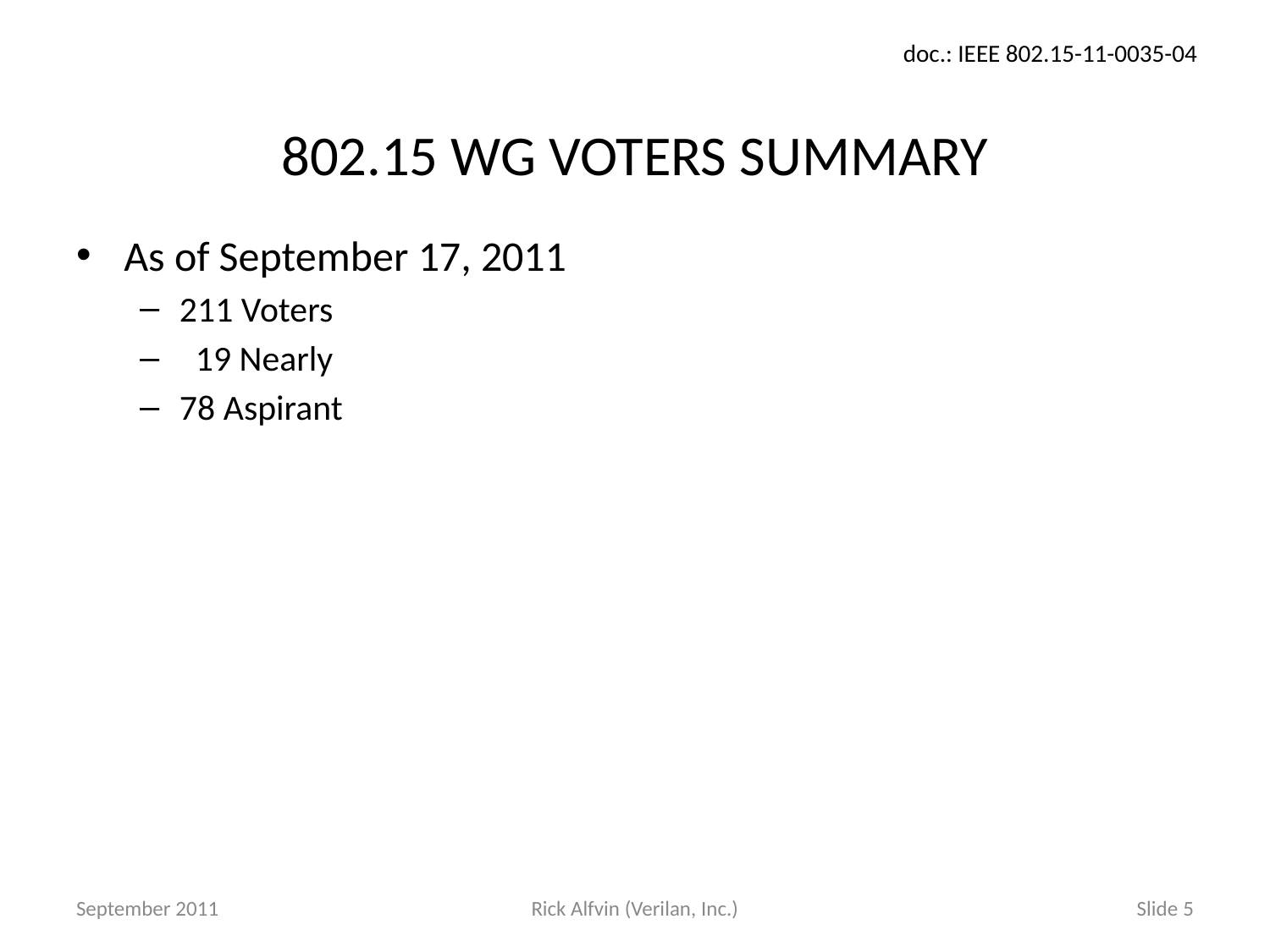

# 802.15 WG VOTERS SUMMARY
As of September 17, 2011
211 Voters
  19 Nearly
78 Aspirant
September 2011
Rick Alfvin (Verilan, Inc.)
Slide 5